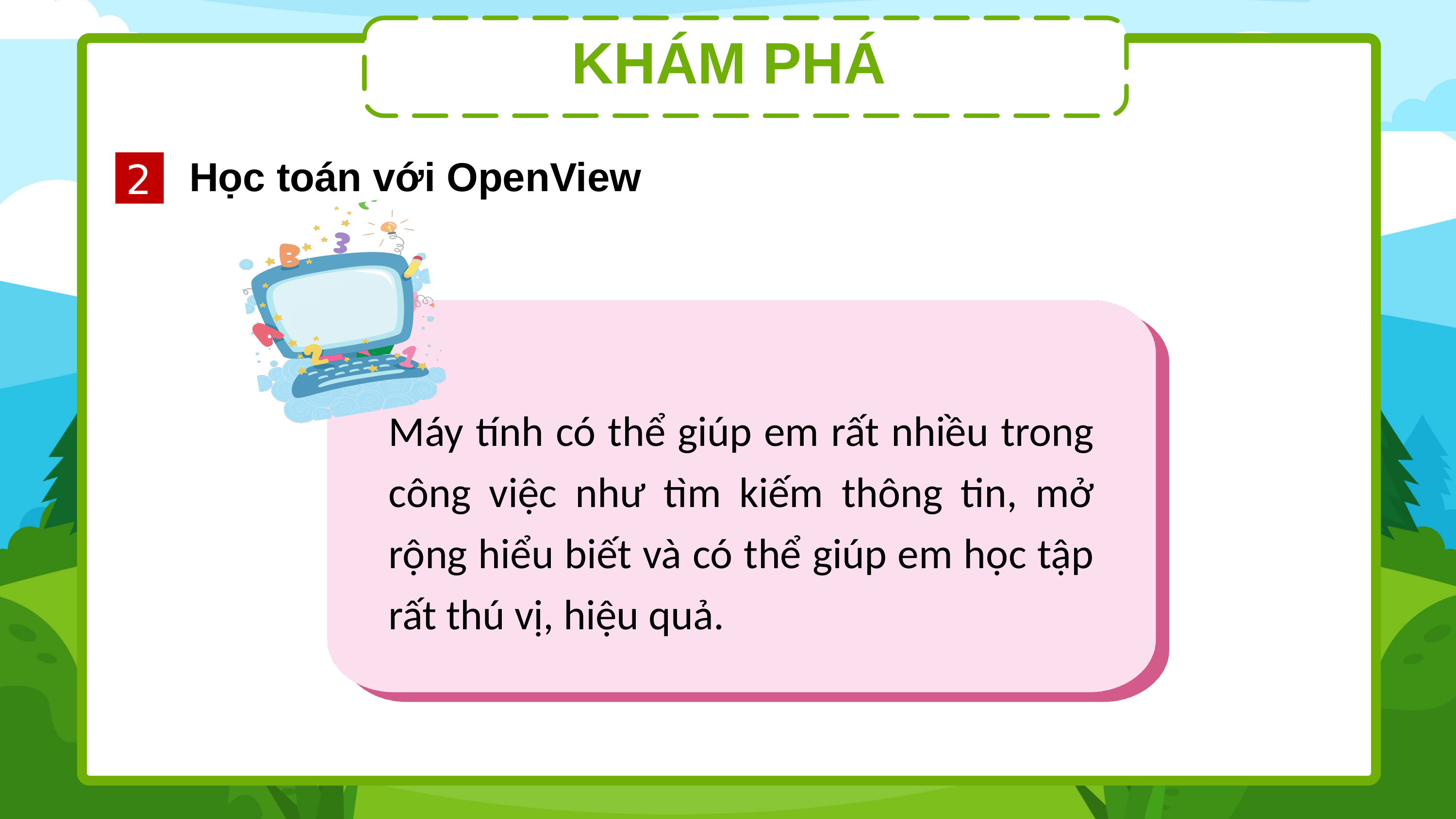

KHÁM PHÁ

 Học toán với OpenView
2

Máy tính có thể giúp em rất nhiều trong công việc như tìm kiếm thông tin, mở rộng hiểu biết và có thể giúp em học tập rất thú vị, hiệu quả.